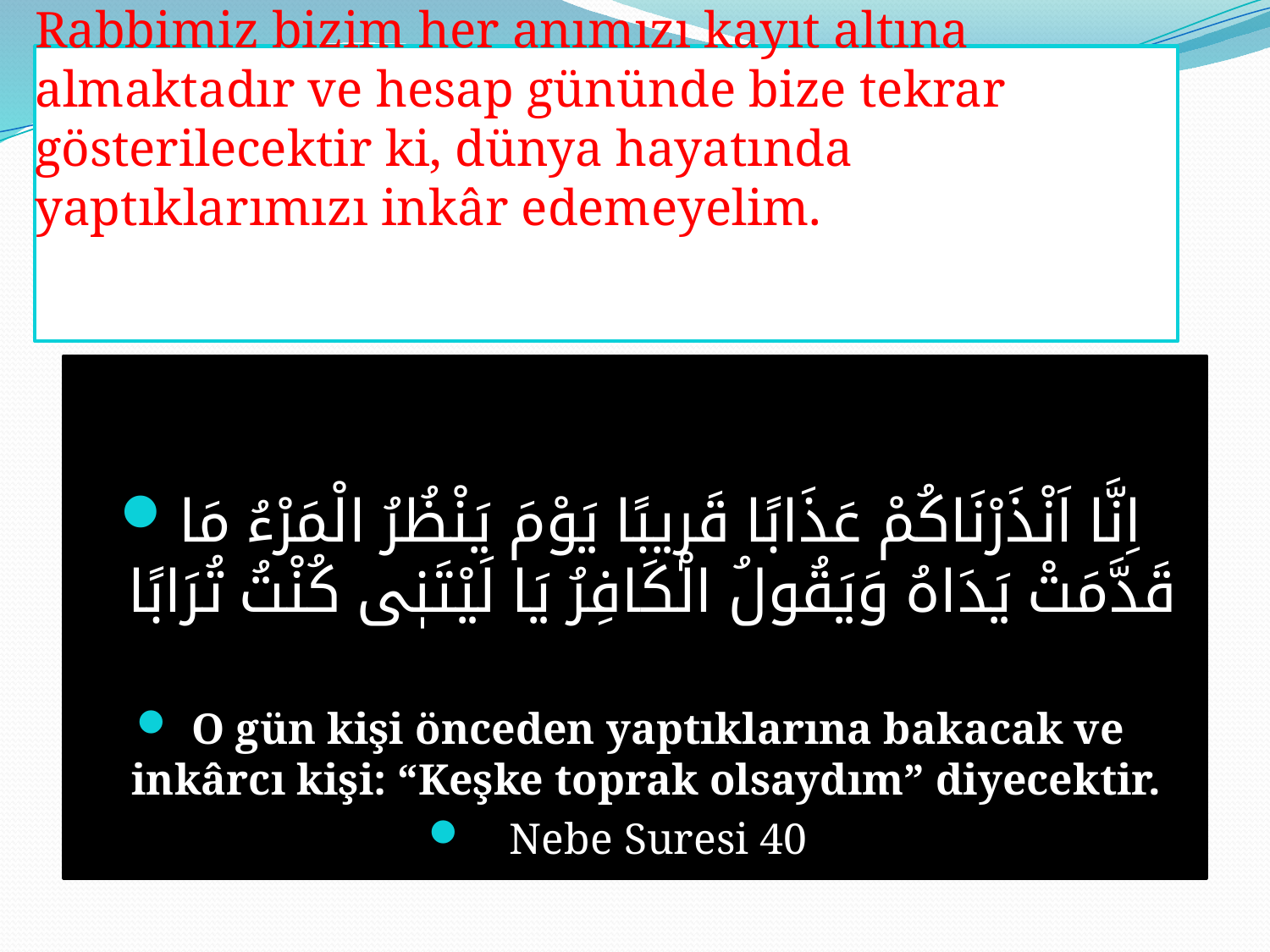

# Rabbimiz bizim her anımızı kayıt altına almaktadır ve hesap gününde bize tekrar gösterilecektir ki, dünya hayatında yaptıklarımızı inkâr edemeyelim.

اِنَّا اَنْذَرْنَاكُمْ عَذَابًا قَرٖيبًا يَوْمَ يَنْظُرُ الْمَرْءُ مَا قَدَّمَتْ يَدَاهُ وَيَقُولُ الْكَافِرُ يَا لَيْتَنٖى كُنْتُ تُرَابًا
 O gün kişi önceden yaptıklarına bakacak ve inkârcı kişi: “Keşke toprak olsaydım” diyecektir.
 Nebe Suresi 40